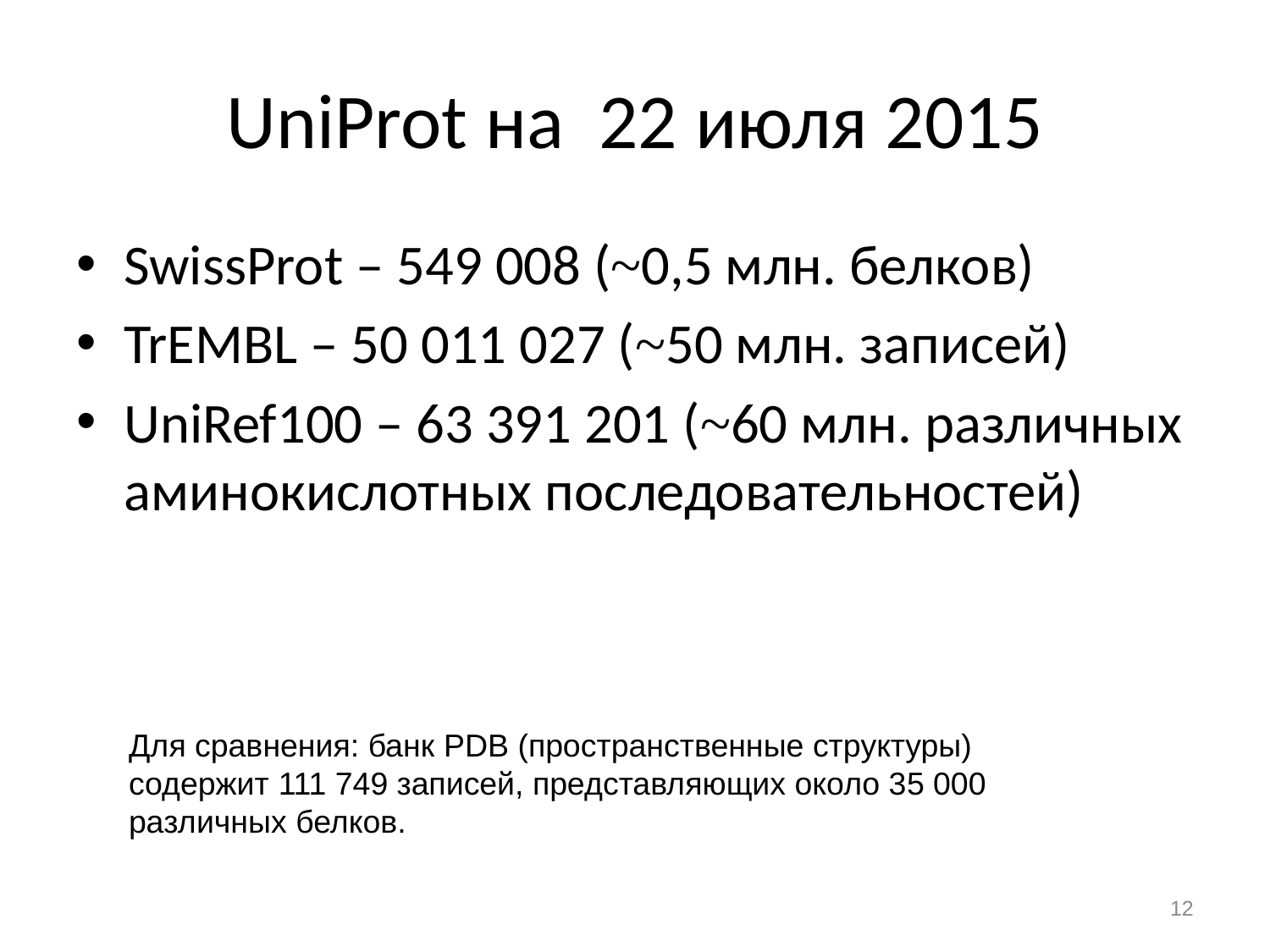

# UniProt на  22 июля 2015
SwissProt – 549 008 (~0,5 млн. белков)
TrEMBL – 50 011 027 (~50 млн. записей)
UniRef100 – 63 391 201 (~60 млн. различных аминокислотных последовательностей)

Для сравнения: банк PDB (пространственные структуры) содержит 111 749 записей, представляющих около 35 000 различных белков.
12